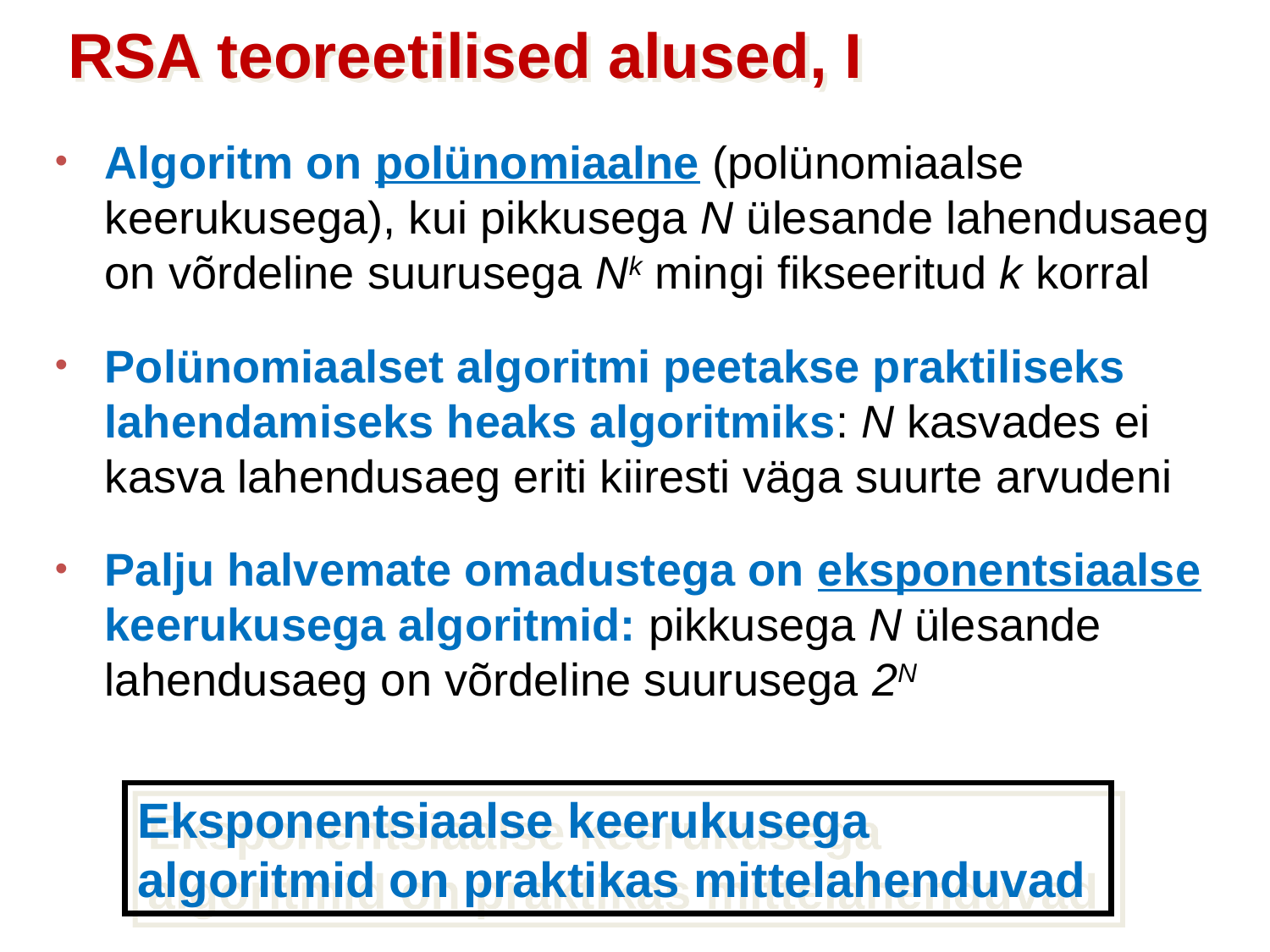

RSA teoreetilised alused, I
Algoritm on polünomiaalne (polünomiaalse keerukusega), kui pikkusega N ülesande lahendusaeg on võrdeline suurusega Nk mingi fikseeritud k korral

Polünomiaalset algoritmi peetakse praktiliseks lahendamiseks heaks algoritmiks: N kasvades ei kasva lahendusaeg eriti kiiresti väga suurte arvudeni

Palju halvemate omadustega on eksponentsiaalse keerukusega algoritmid: pikkusega N ülesande lahendusaeg on võrdeline suurusega 2N
Eksponentsiaalse keerukusega algoritmid on praktikas mittelahenduvad